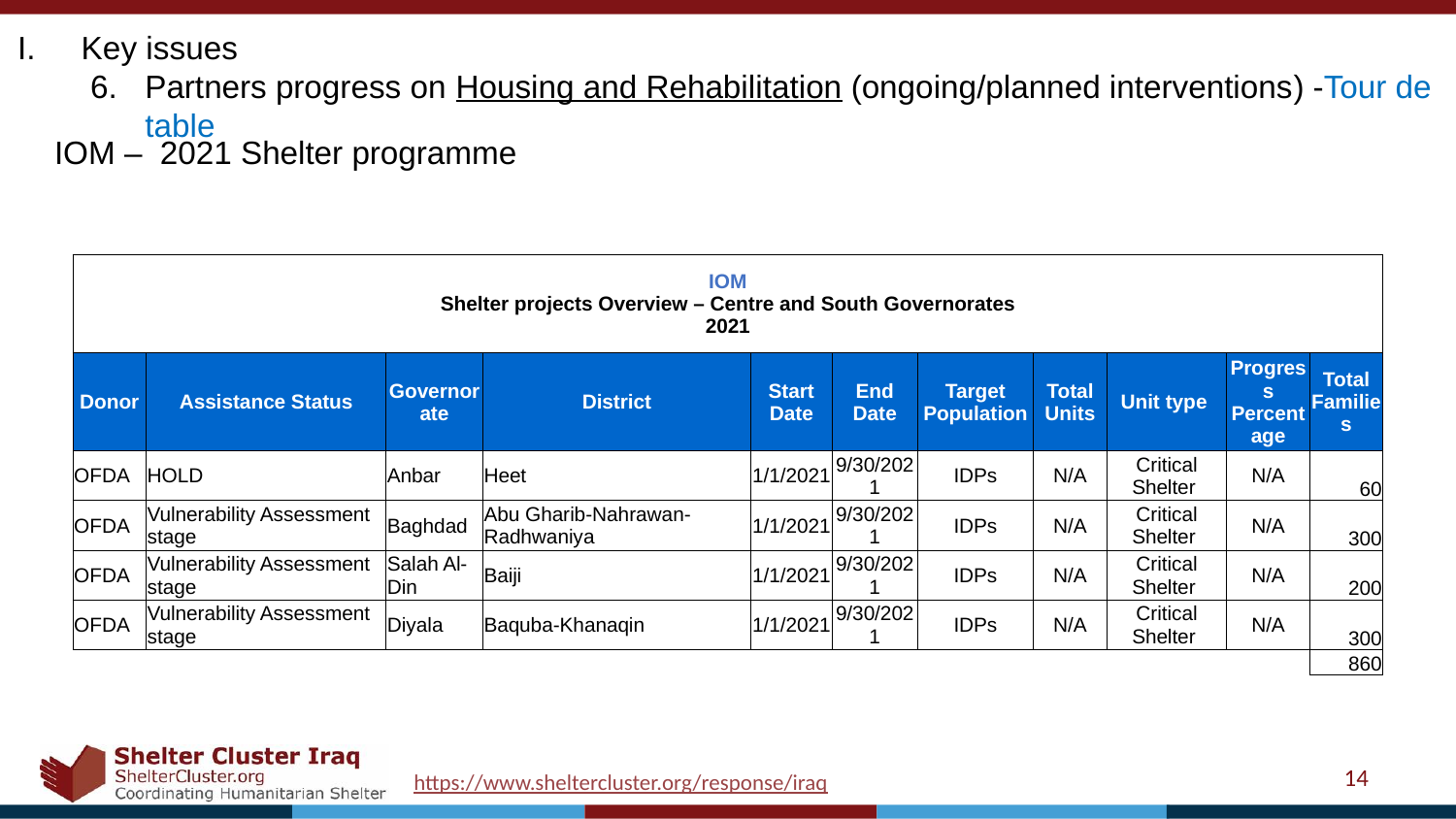

Key issues
Partners progress on Housing and Rehabilitation (ongoing/planned interventions) -Tour de table
IOM –  2021 Shelter programme
| IOM Shelter projects Overview – Centre and South Governorates 2021 |  |  |  |  |  |  |  |  |  |  |
| --- | --- | --- | --- | --- | --- | --- | --- | --- | --- | --- |
| Donor | Assistance Status | Governorate | District | Start Date | End Date | Target Population | Total Units | Unit type | Progress Percentage | Total Families |
| OFDA | HOLD | Anbar | Heet | 1/1/2021 | 9/30/2021 | IDPs | N/A | Critical Shelter | N/A | 60 |
| OFDA | Vulnerability Assessment stage | Baghdad | Abu Gharib-Nahrawan-Radhwaniya | 1/1/2021 | 9/30/2021 | IDPs | N/A | Critical Shelter | N/A | 300 |
| OFDA | Vulnerability Assessment stage | Salah Al-Din | Baiji | 1/1/2021 | 9/30/2021 | IDPs | N/A | Critical Shelter | N/A | 200 |
| OFDA | Vulnerability Assessment stage | Diyala | Baquba-Khanaqin | 1/1/2021 | 9/30/2021 | IDPs | N/A | Critical Shelter | N/A | 300 |
|  |  |  |  |  |  |  |  |  |  | 860 |
14